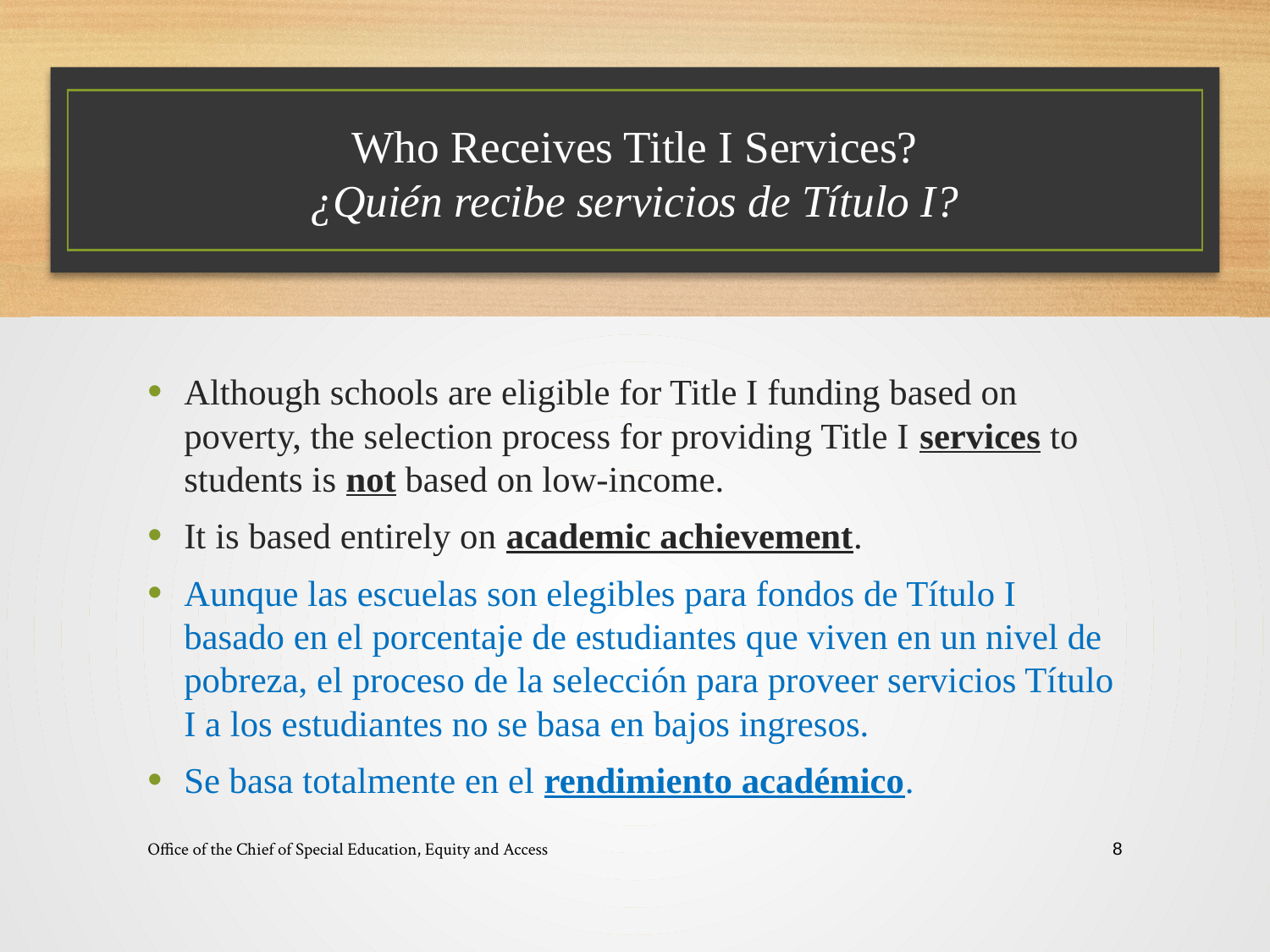

# Who Receives Title I Services? ¿Quién recibe servicios de Título I?

Although schools are eligible for Title I funding based on poverty, the selection process for providing Title I services to students is not based on low-income.
It is based entirely on academic achievement.
Aunque las escuelas son elegibles para fondos de Título I basado en el porcentaje de estudiantes que viven en un nivel de pobreza, el proceso de la selección para proveer servicios Título I a los estudiantes no se basa en bajos ingresos.
Se basa totalmente en el rendimiento académico.
Office of the Chief of Special Education, Equity and Access
8